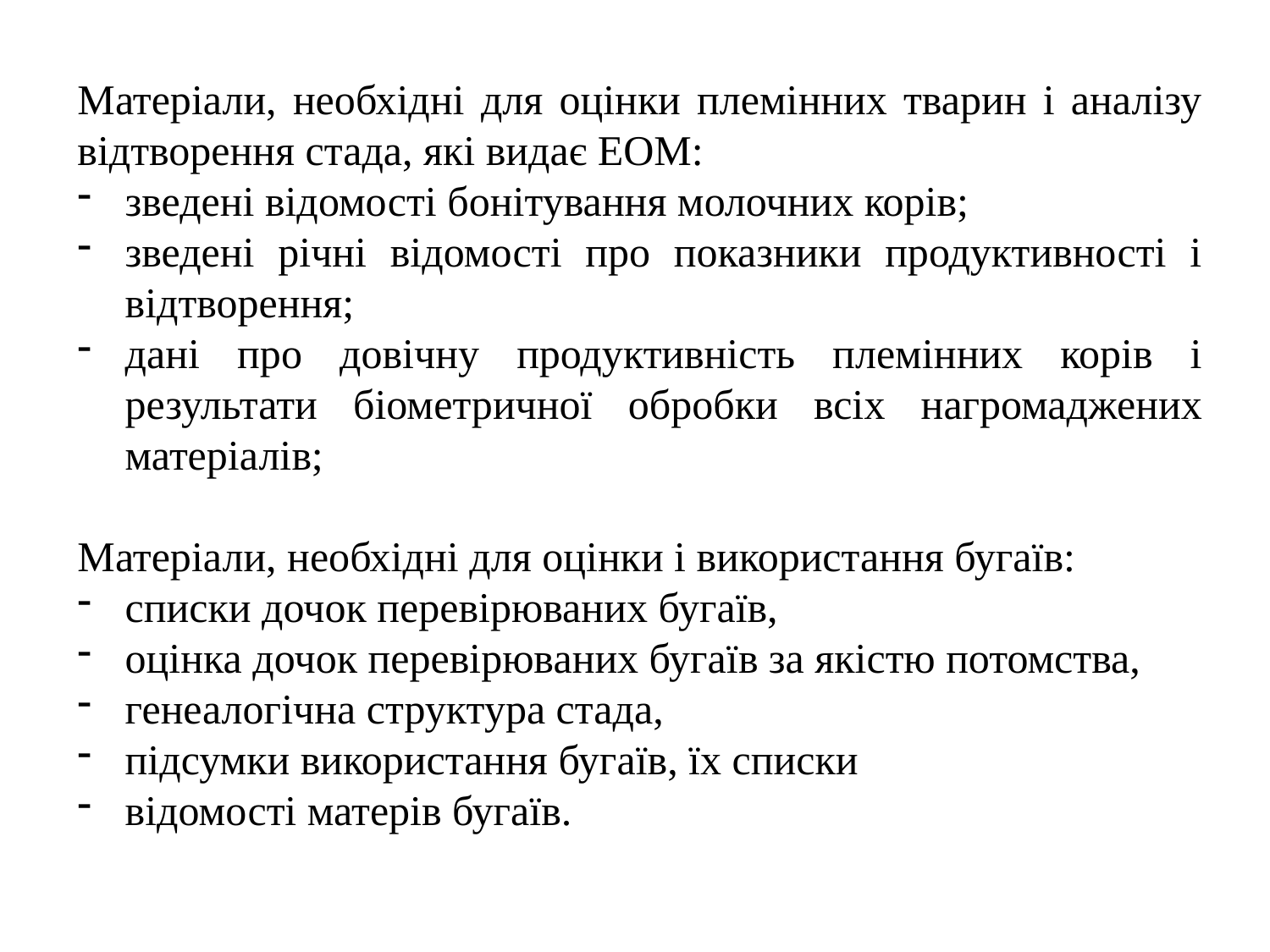

Матеріали, необхідні для оцінки племінних тварин і аналізу відтворення стада, які видає ЕОМ:
зведені відомості бонітування молочних корів;
зведені річні відомості про показники продуктивності і відтворення;
дані про довічну продуктивність племінних корів і результати біометричної обробки всіх нагромаджених матеріалів;

Матеріали, необхідні для оцінки і використання бугаїв:
списки дочок перевірюваних бугаїв,
оцінка дочок перевірюваних бугаїв за якістю потомства,
генеалогічна структура стада,
підсумки використання бугаїв, їх списки
відомості матерів бугаїв.